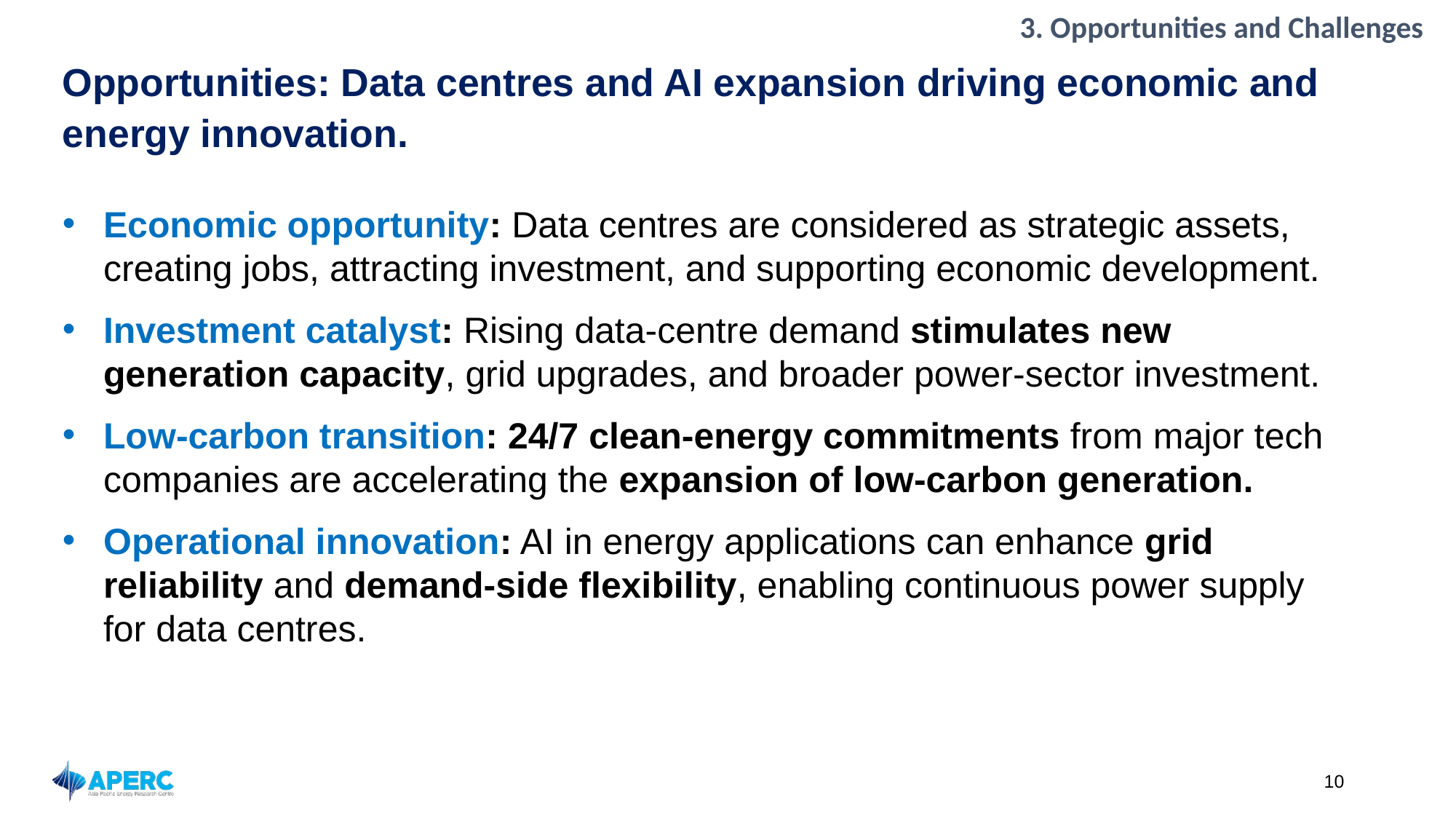

3. Opportunities and Challenges
Opportunities: Data centres and AI expansion driving economic and energy innovation.
Economic opportunity: Data centres are considered as strategic assets, creating jobs, attracting investment, and supporting economic development.
Investment catalyst: Rising data-centre demand stimulates new generation capacity, grid upgrades, and broader power-sector investment.
Low-carbon transition: 24/7 clean-energy commitments from major tech companies are accelerating the expansion of low-carbon generation.
Operational innovation: AI in energy applications can enhance grid reliability and demand-side flexibility, enabling continuous power supply for data centres.
10